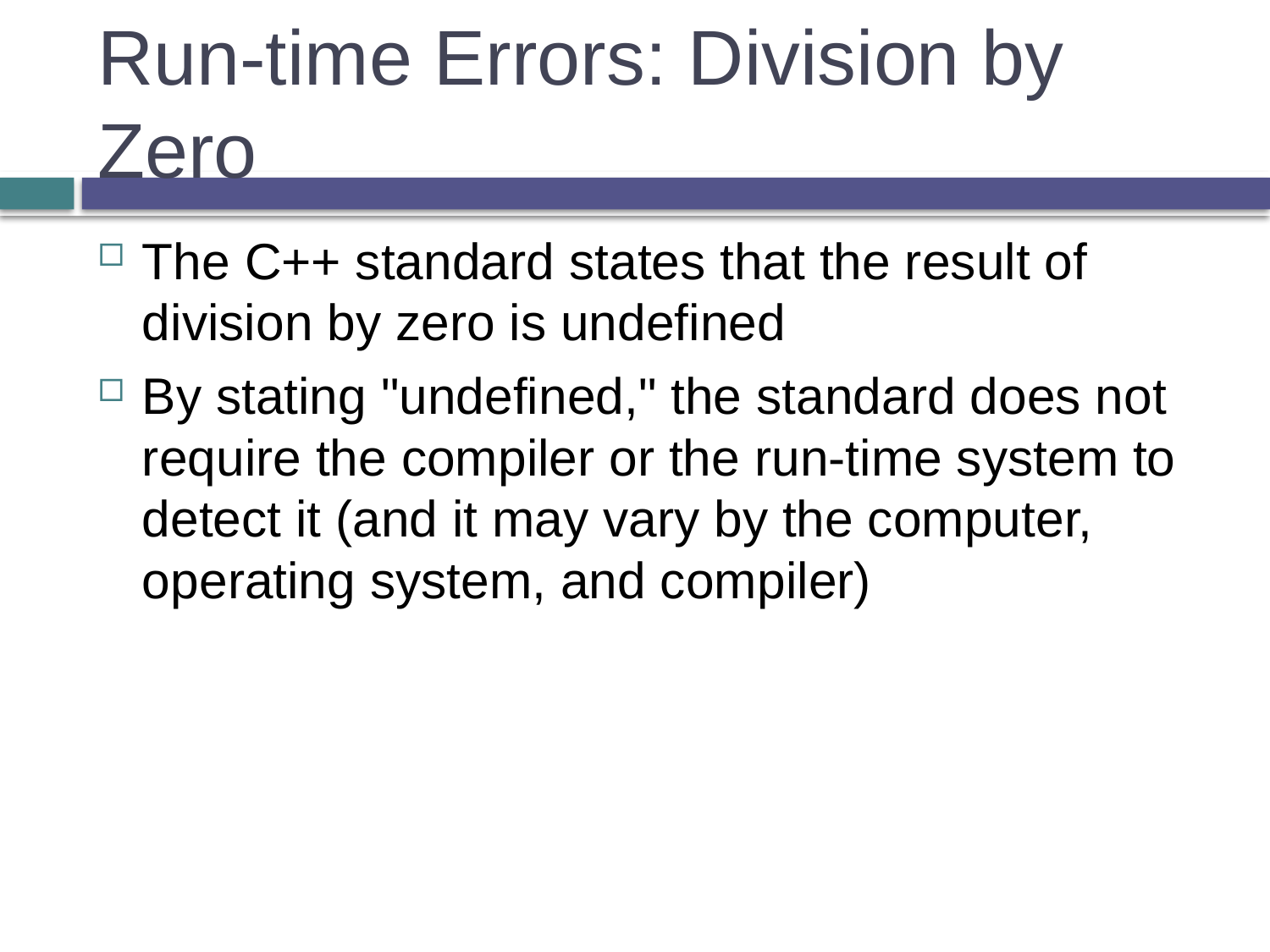

# Run-time Errors: Division by Zero

The C++ standard states that the result of division by zero is undefined
By stating "undefined," the standard does not require the compiler or the run-time system to detect it (and it may vary by the computer, operating system, and compiler)